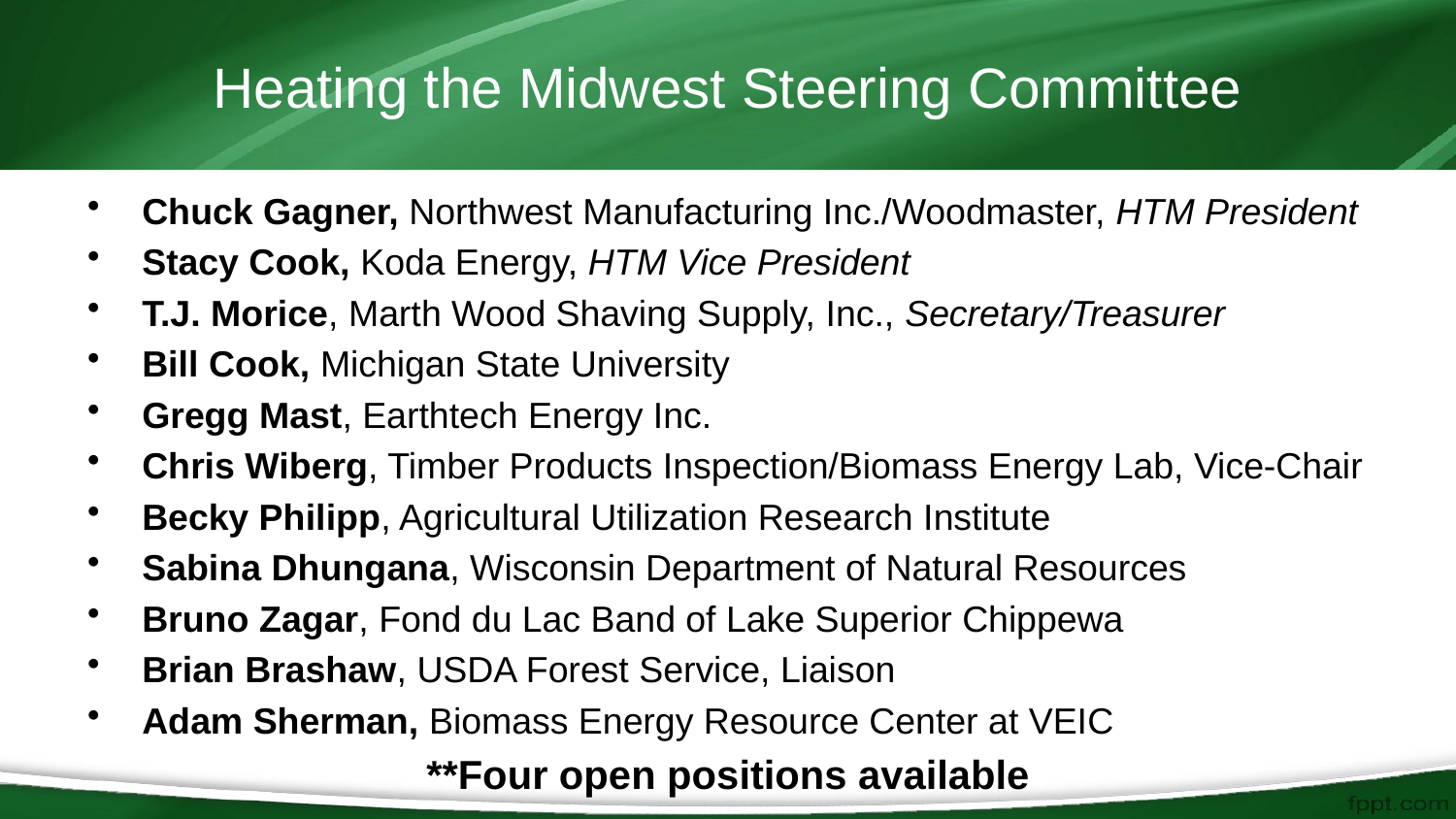

# Heating the Midwest Steering Committee
Chuck Gagner, Northwest Manufacturing Inc./Woodmaster, HTM President
Stacy Cook, Koda Energy, HTM Vice President
T.J. Morice, Marth Wood Shaving Supply, Inc., Secretary/Treasurer
Bill Cook, Michigan State University
Gregg Mast, Earthtech Energy Inc.
Chris Wiberg, Timber Products Inspection/Biomass Energy Lab, Vice-Chair
Becky Philipp, Agricultural Utilization Research Institute
Sabina Dhungana, Wisconsin Department of Natural Resources
Bruno Zagar, Fond du Lac Band of Lake Superior Chippewa
Brian Brashaw, USDA Forest Service, Liaison
Adam Sherman, Biomass Energy Resource Center at VEIC
**Four open positions available